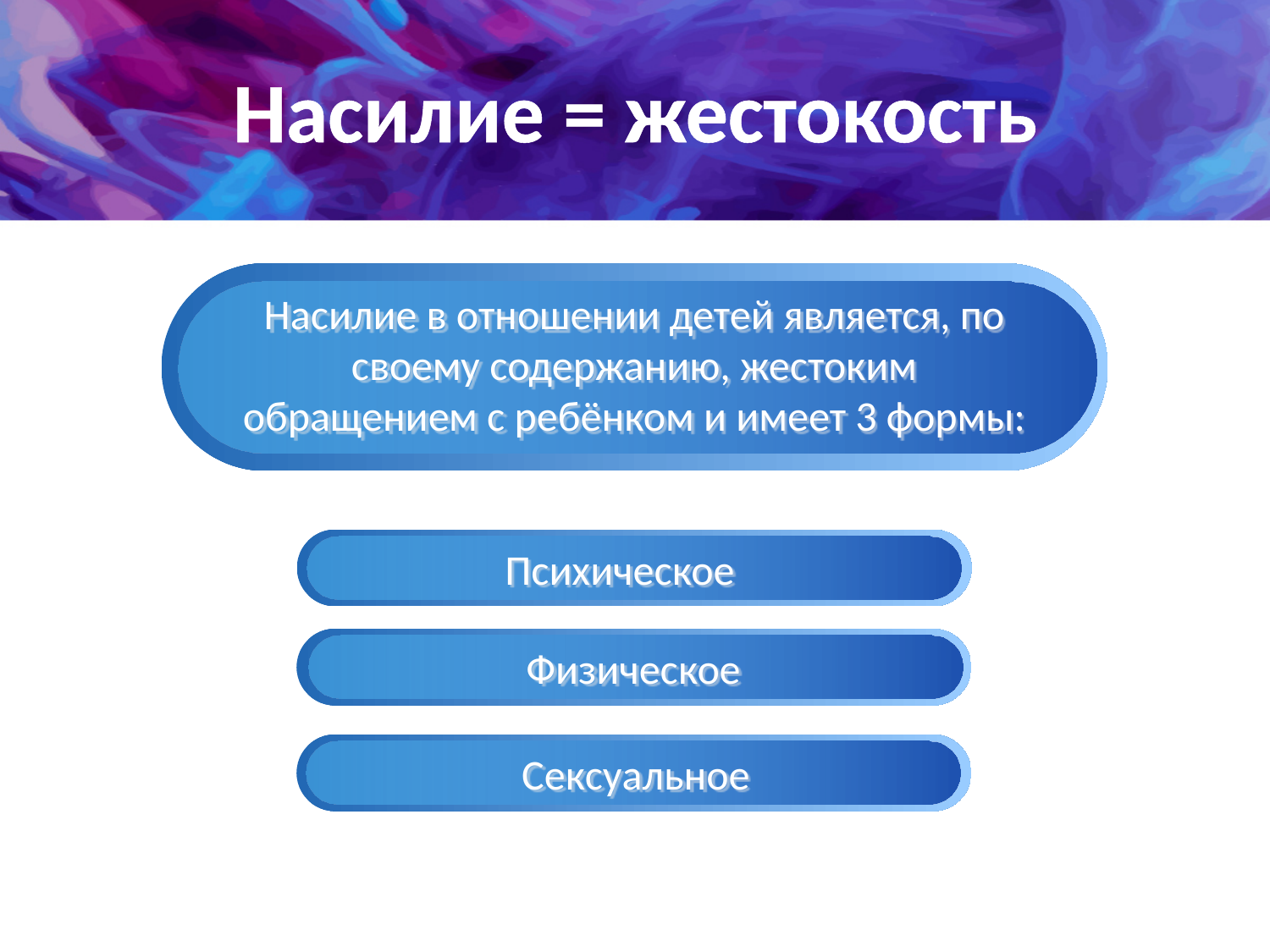

# Насилие = жестокость

Насилие в отношении детей является, по своему содержанию, жестоким обращением с ребёнком и имеет 3 формы:

Психическое

Физическое

Сексуальное